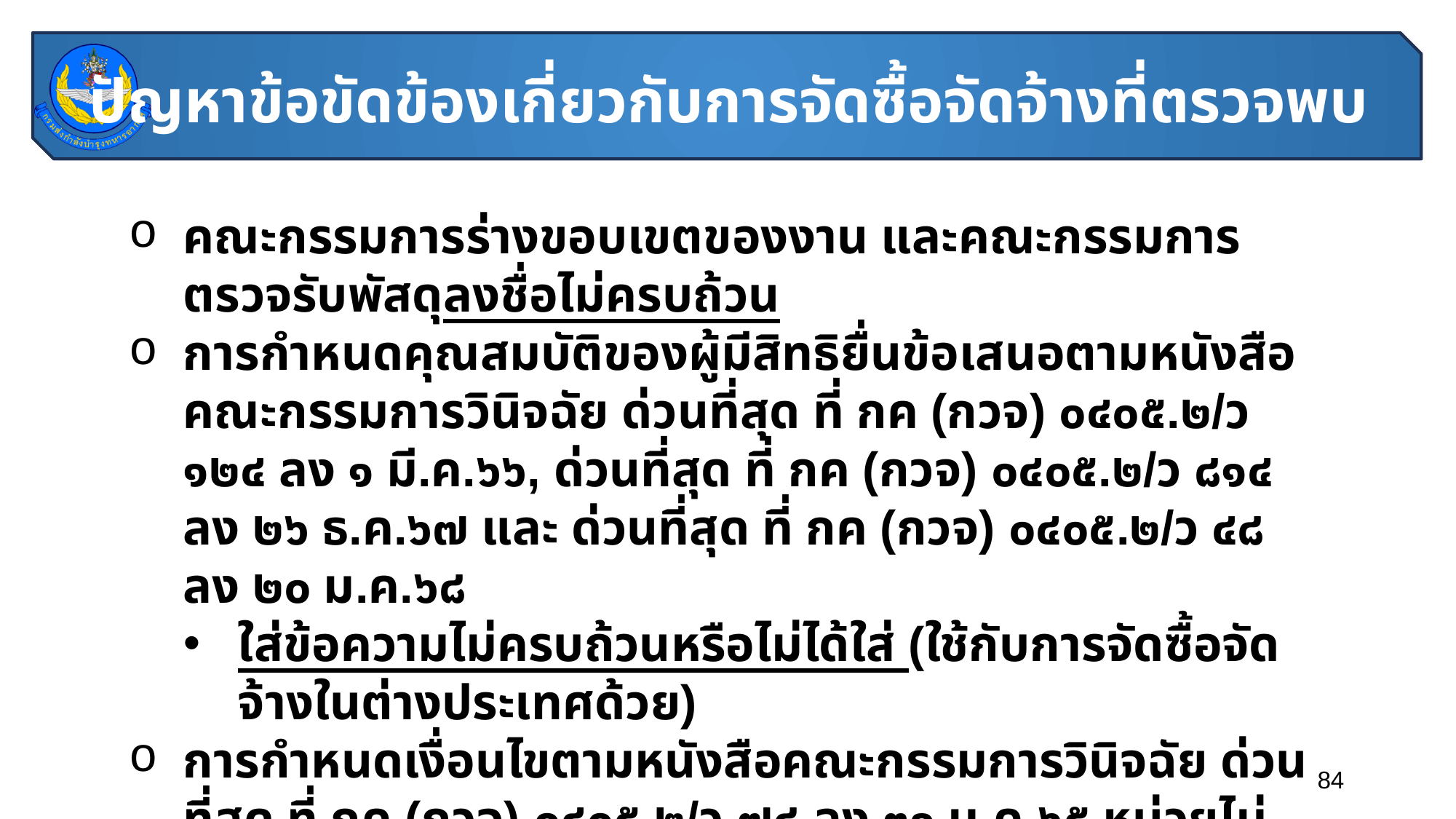

ปัญหาข้อขัดข้องเกี่ยวกับการจัดซื้อจัดจ้างที่ตรวจพบ
คณะกรรมการร่างขอบเขตของงาน และคณะกรรมการตรวจรับพัสดุลงชื่อไม่ครบถ้วน
การกำหนดคุณสมบัติของผู้มีสิทธิยื่นข้อเสนอตามหนังสือคณะกรรมการวินิจฉัย ด่วนที่สุด ที่ กค (กวจ) ๐๔๐๕.๒/ว ๑๒๔ ลง ๑ มี.ค.๖๖, ด่วนที่สุด ที่ กค (กวจ) ๐๔๐๕.๒/ว ๘๑๔ ลง ๒๖ ธ.ค.๖๗ และ ด่วนที่สุด ที่ กค (กวจ) ๐๔๐๕.๒/ว ๔๘ ลง ๒๐ ม.ค.๖๘
ใส่ข้อความไม่ครบถ้วนหรือไม่ได้ใส่ (ใช้กับการจัดซื้อจัดจ้างในต่างประเทศด้วย)
การกำหนดเงื่อนไขตามหนังสือคณะกรรมการวินิจฉัย ด่วนที่สุด ที่ กค (กวจ) ๐๔๐๕.๒/ว ๗๘ ลง ๓๑ ม.ค.๖๕ หน่วยไม่ได้แจกแจงรายการย่อยว่ารายการใดเป็นพัสดุที่ผลิตภายในประเทศและรายการใดเป็นพัสดุที่ไม่มีผลิตภายในประเทศ

84